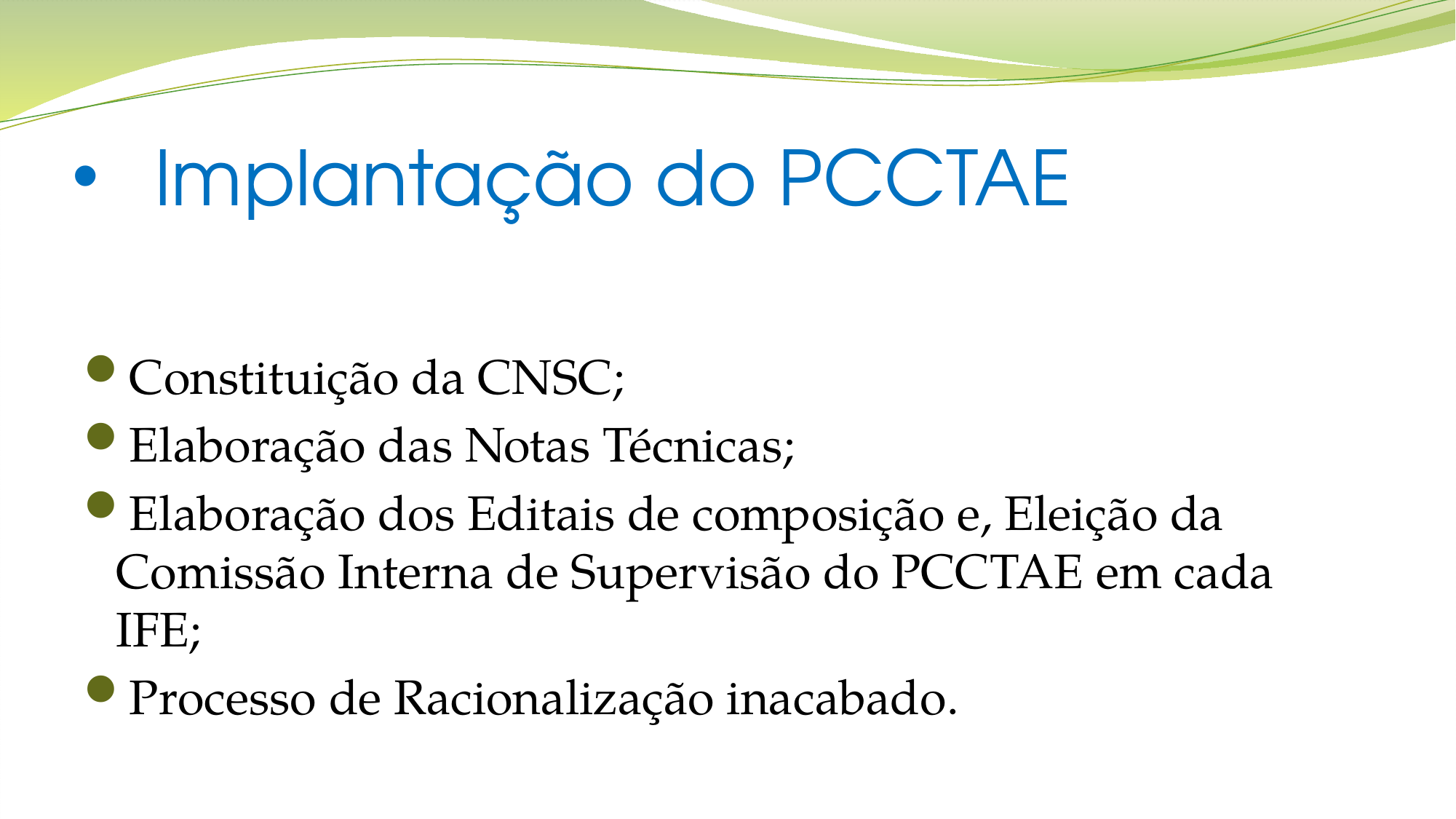

# Implantação do PCCTAE
Constituição da CNSC;
Elaboração das Notas Técnicas;
Elaboração dos Editais de composição e, Eleição da Comissão Interna de Supervisão do PCCTAE em cada IFE;
Processo de Racionalização inacabado.